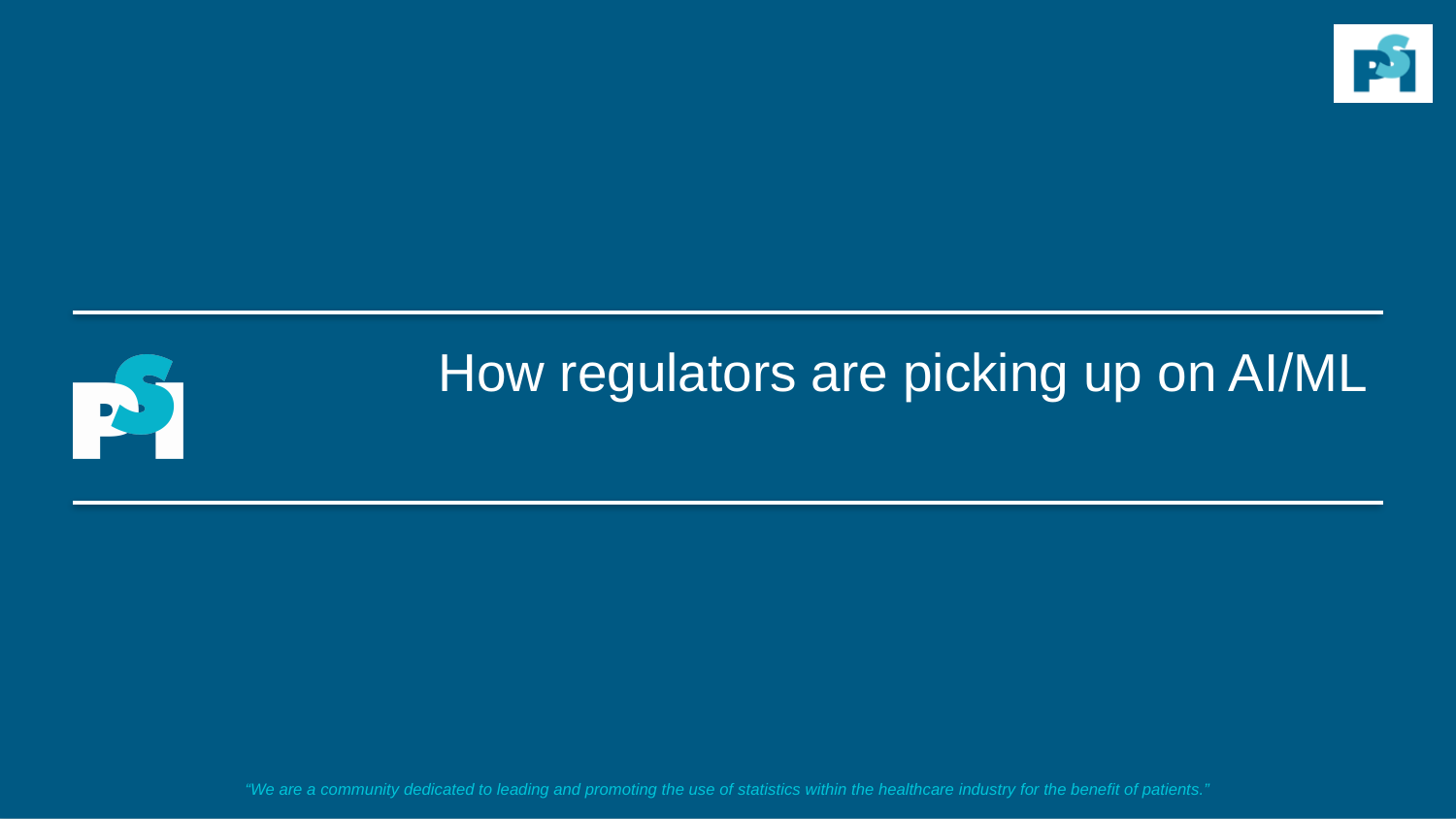

# How regulators are picking up on AI/ML